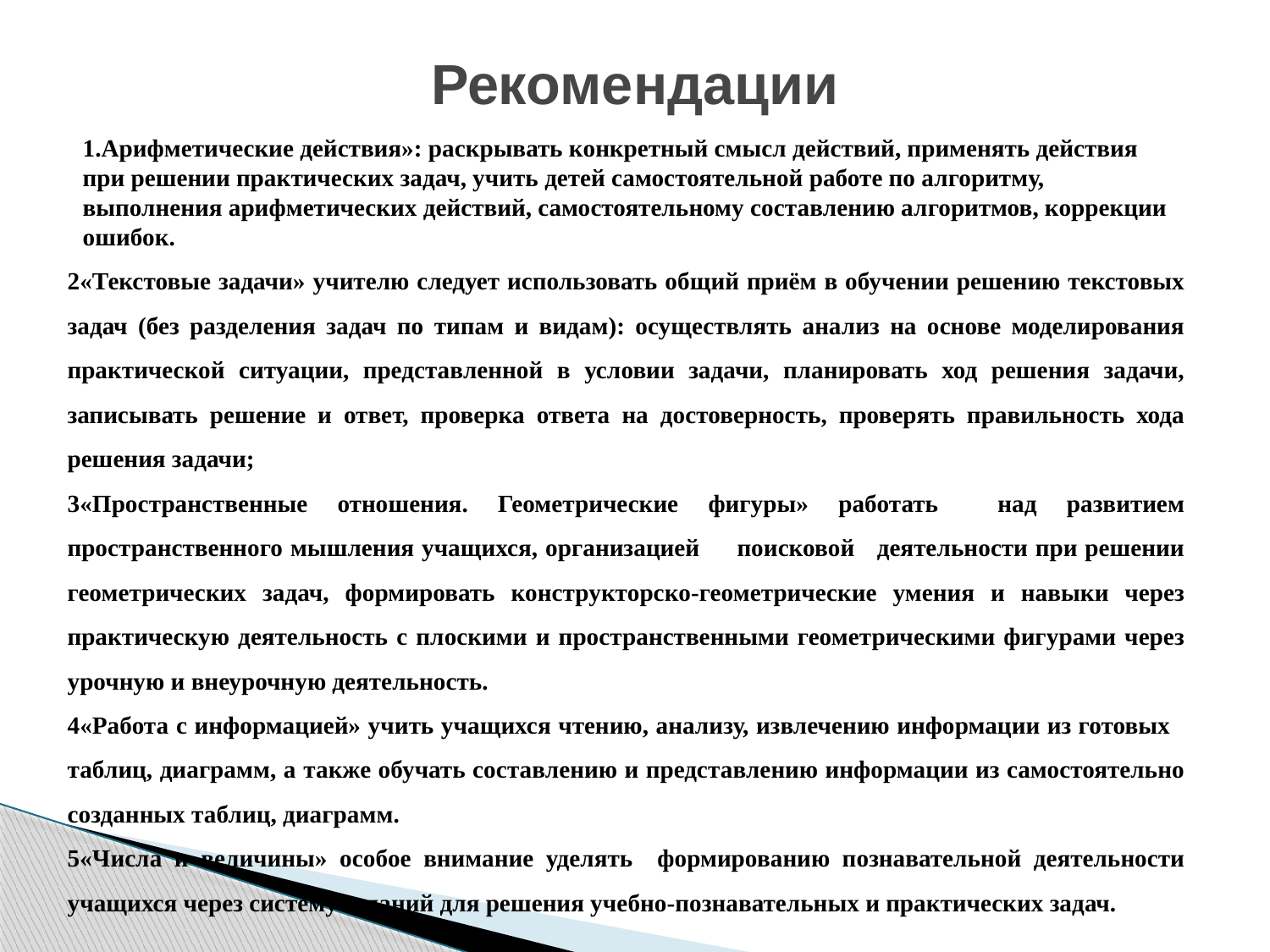

# Рекомендации
1.Арифметические действия»: раскрывать конкретный смысл действий, применять действия при решении практических задач, учить детей самостоятельной работе по алгоритму, выполнения арифметических действий, самостоятельному составлению алгоритмов, коррекции ошибок.
2«Текстовые задачи» учителю следует использовать общий приём в обучении решению текстовых задач (без разделения задач по типам и видам): осуществлять анализ на основе моделирования практической ситуации, представленной в условии задачи, планировать ход решения задачи, записывать решение и ответ, проверка ответа на достоверность, проверять правильность хода решения задачи;
3«Пространственные отношения. Геометрические фигуры» работать  над развитием пространственного мышления учащихся, организацией     поисковой   деятельности при решении геометрических задач, формировать конструкторско-геометрические умения и навыки через практическую деятельность с плоскими и пространственными геометрическими фигурами через урочную и внеурочную деятельность.
4«Работа с информацией» учить учащихся чтению, анализу, извлечению информации из готовых   таблиц, диаграмм, а также обучать составлению и представлению информации из самостоятельно созданных таблиц, диаграмм.
5«Числа и величины» особое внимание уделять  формированию познавательной деятельности учащихся через систему заданий для решения учебно-познавательных и практических задач.